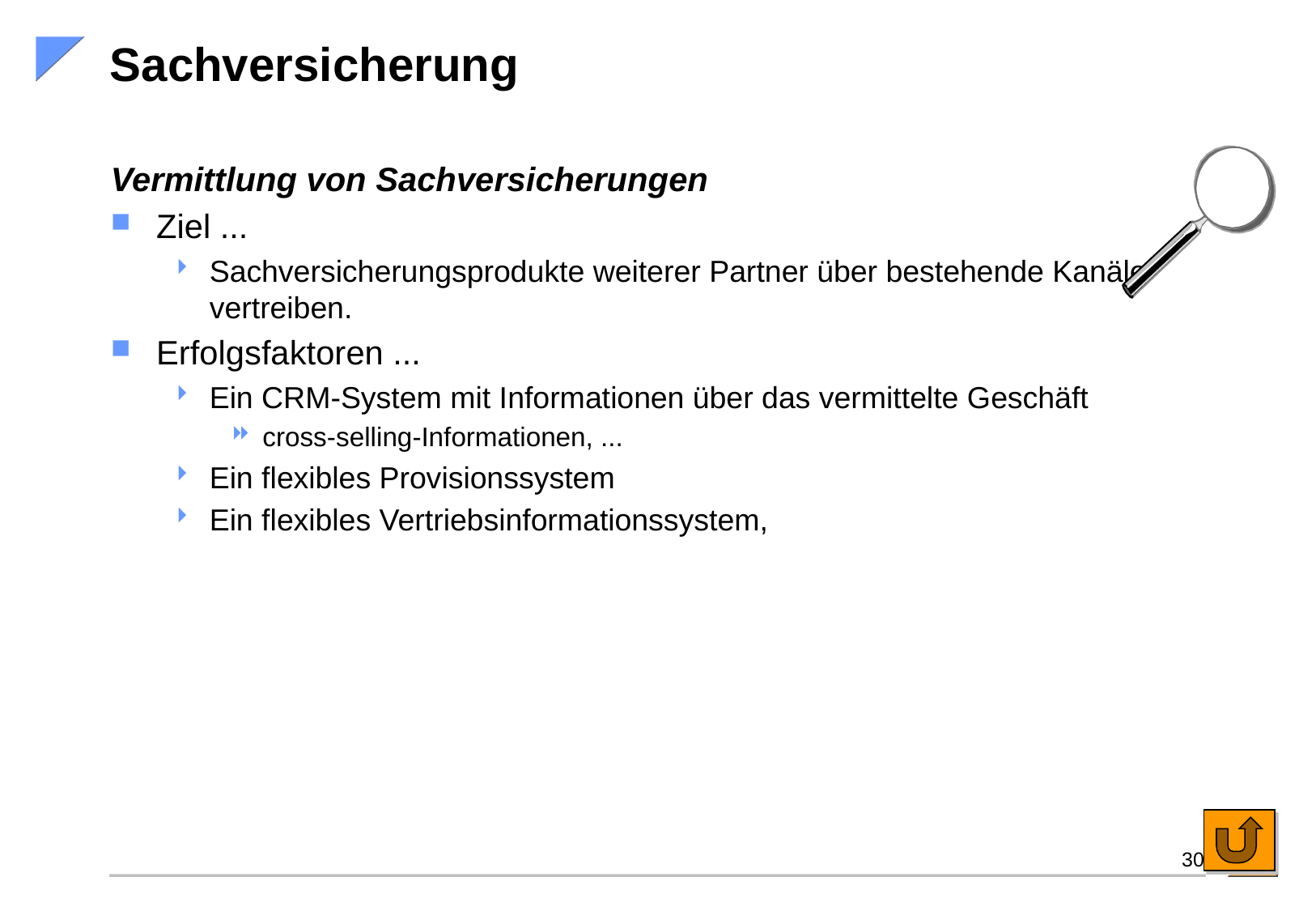

# Sachversicherung

Vermittlung von Sachversicherungen
Ziel ...
Sachversicherungsprodukte weiterer Partner über bestehende Kanäle vertreiben.
Erfolgsfaktoren ...
Ein CRM-System mit Informationen über das vermittelte Geschäft
cross-selling-Informationen, ...
Ein flexibles Provisionssystem
Ein flexibles Vertriebsinformationssystem,

30